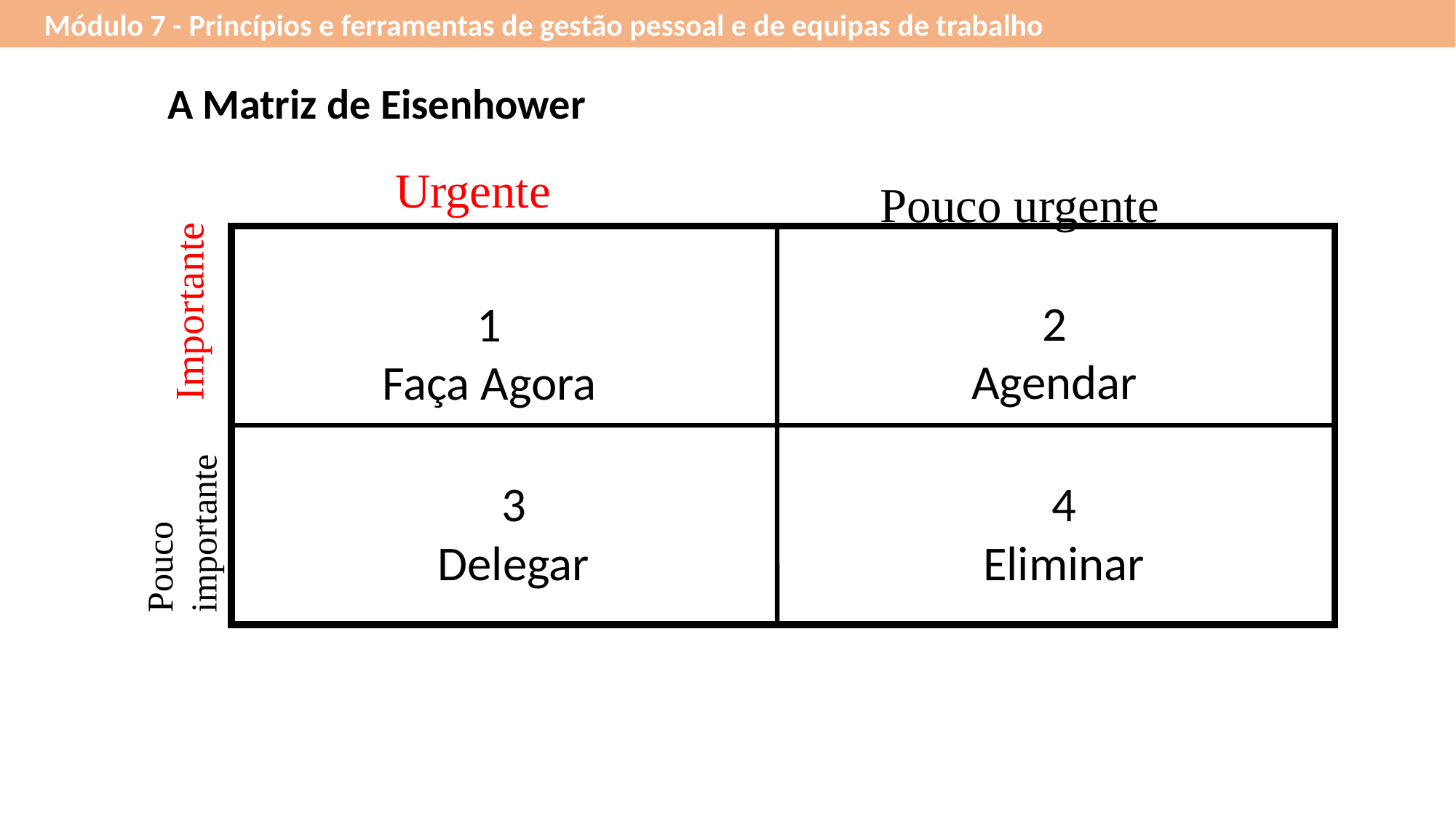

Módulo 7 - Princípios e ferramentas de gestão pessoal e de equipas de trabalho​
A Matriz de Eisenhower
Urgente
Pouco urgente

Importante
2
Agendar
1
Faça Agora

3
Delegar
4
Eliminar
Pouco
importante